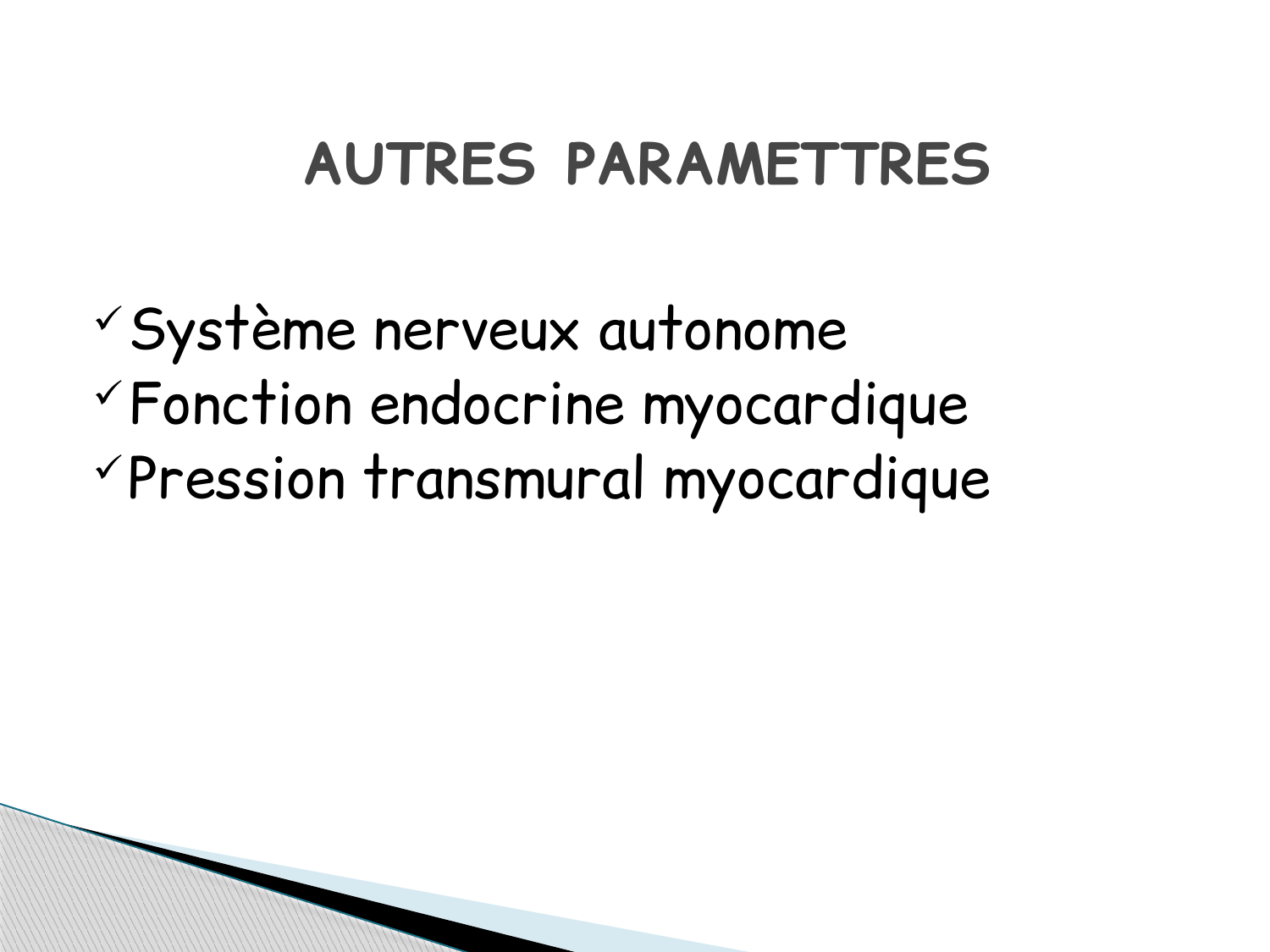

# AUTRES PARAMETTRES
Système nerveux autonome
Fonction endocrine myocardique
Pression transmural myocardique